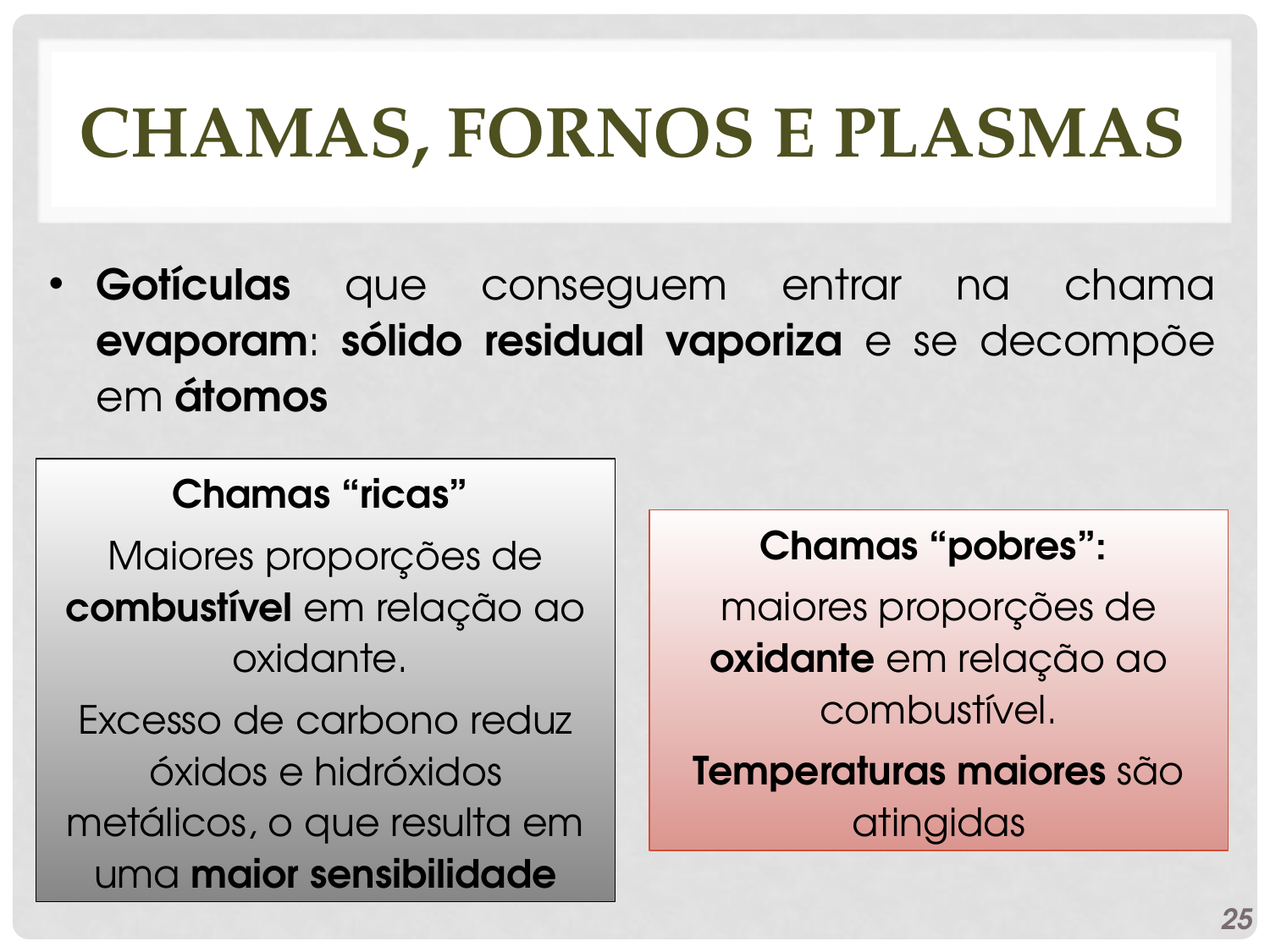

# Chamas, fornos e plasmas
Gotículas que conseguem entrar na chama evaporam: sólido residual vaporiza e se decompõe em átomos
Chamas “ricas”
Maiores proporções de combustível em relação ao oxidante.
Excesso de carbono reduz óxidos e hidróxidos metálicos, o que resulta em uma maior sensibilidade
Chamas “pobres”:
maiores proporções de oxidante em relação ao combustível.
Temperaturas maiores são atingidas
25